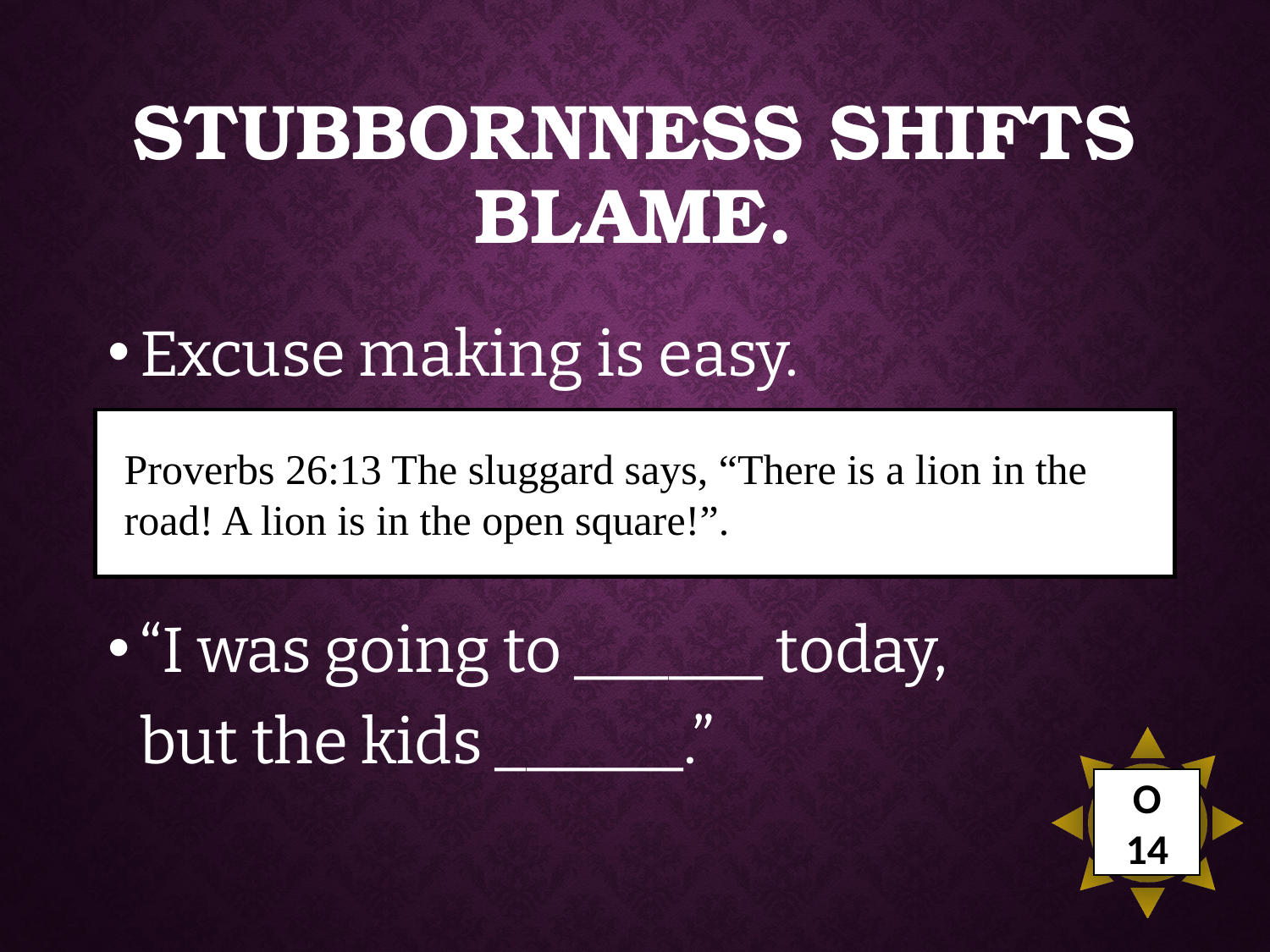

# Stubbornness shifts blame.
Excuse making is easy.

“I was going to ______ today, but the kids ______.”
Proverbs 26:13 The sluggard says, “There is a lion in the road! A lion is in the open square!”.

O
14